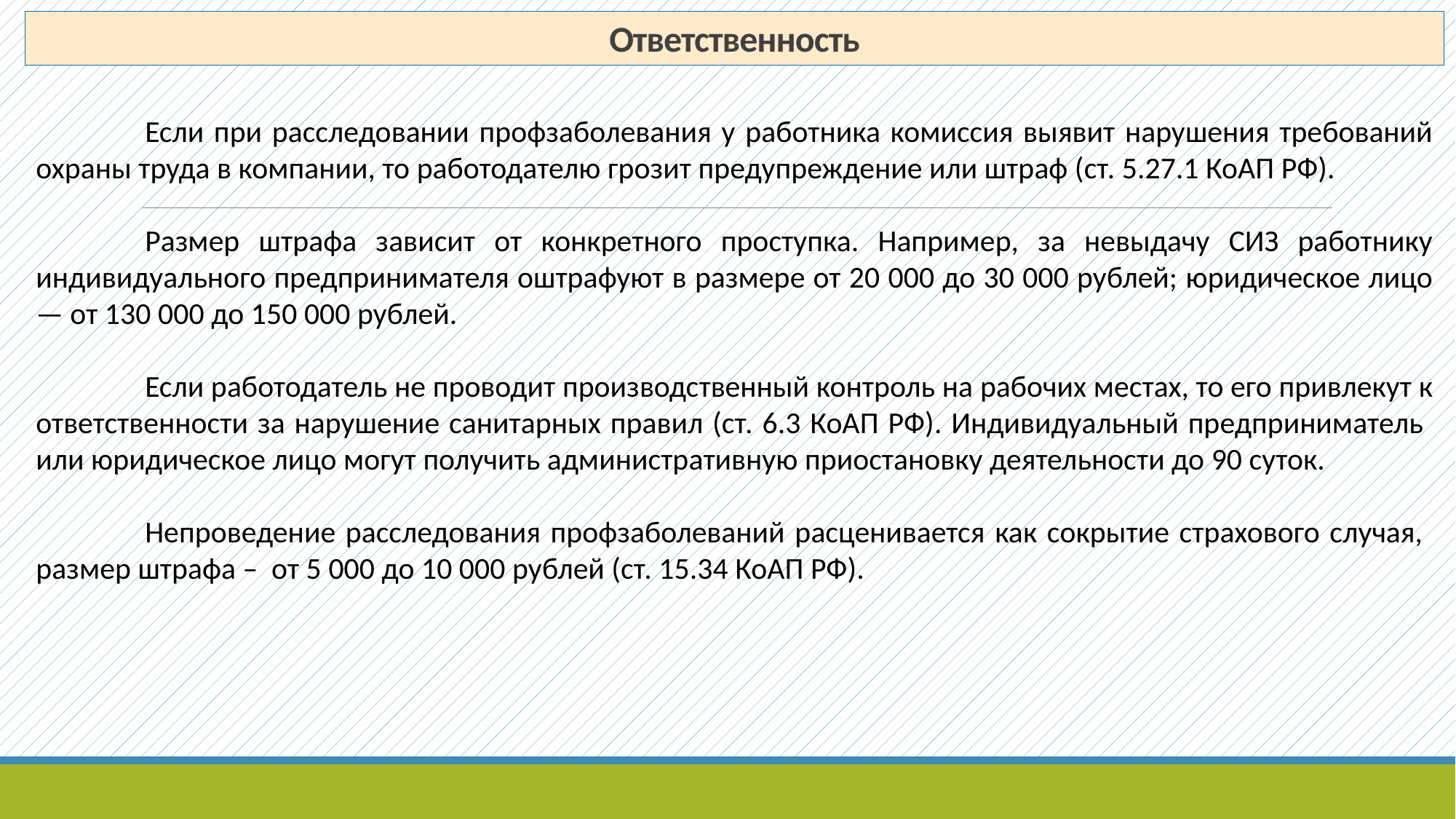

Ответственность

	Если при расследовании профзаболевания у работника комиссия выявит нарушения требований охраны труда в компании, то работодателю грозит предупреждение или штраф (ст. 5.27.1 КоАП РФ).

	Размер штрафа зависит от конкретного проступка. Например, за невыдачу СИЗ работнику индивидуального предпринимателя оштрафуют в размере от 20 000 до 30 000 рублей; юридическое лицо — от 130 000 до 150 000 рублей.

	Если работодатель не проводит производственный контроль на рабочих местах, то его привлекут к ответственности за нарушение санитарных правил (ст. 6.3 КоАП РФ). Индивидуальный предприниматель  или юридическое лицо могут получить административную приостановку деятельности до 90 суток.

	Непроведение расследования профзаболеваний расценивается как сокрытие страхового случая,  размер штрафа –  от 5 000 до 10 000 рублей (ст. 15.34 КоАП РФ).